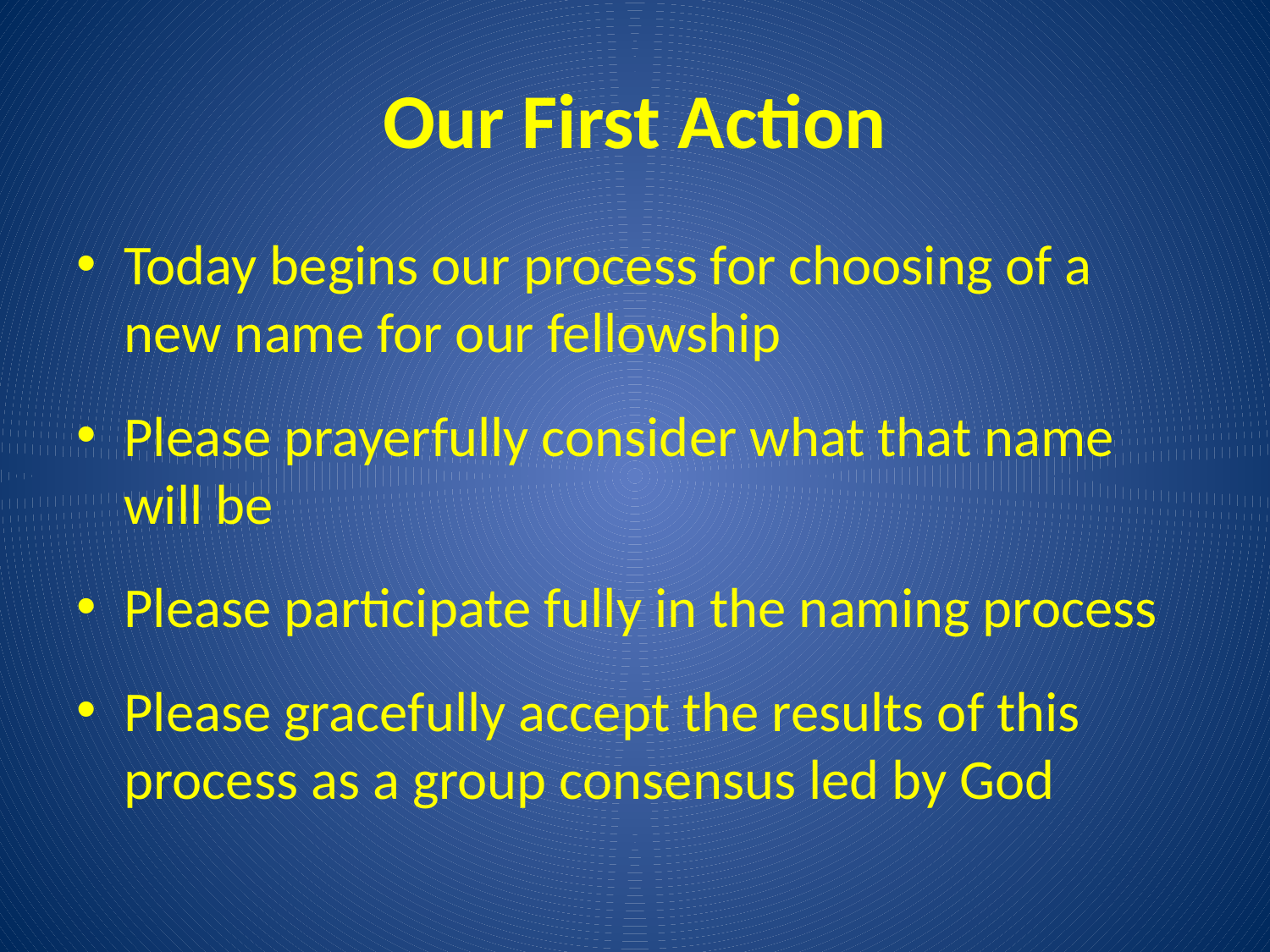

# Our First Action
Today begins our process for choosing of a new name for our fellowship

Please prayerfully consider what that name will be

Please participate fully in the naming process

Please gracefully accept the results of this process as a group consensus led by God